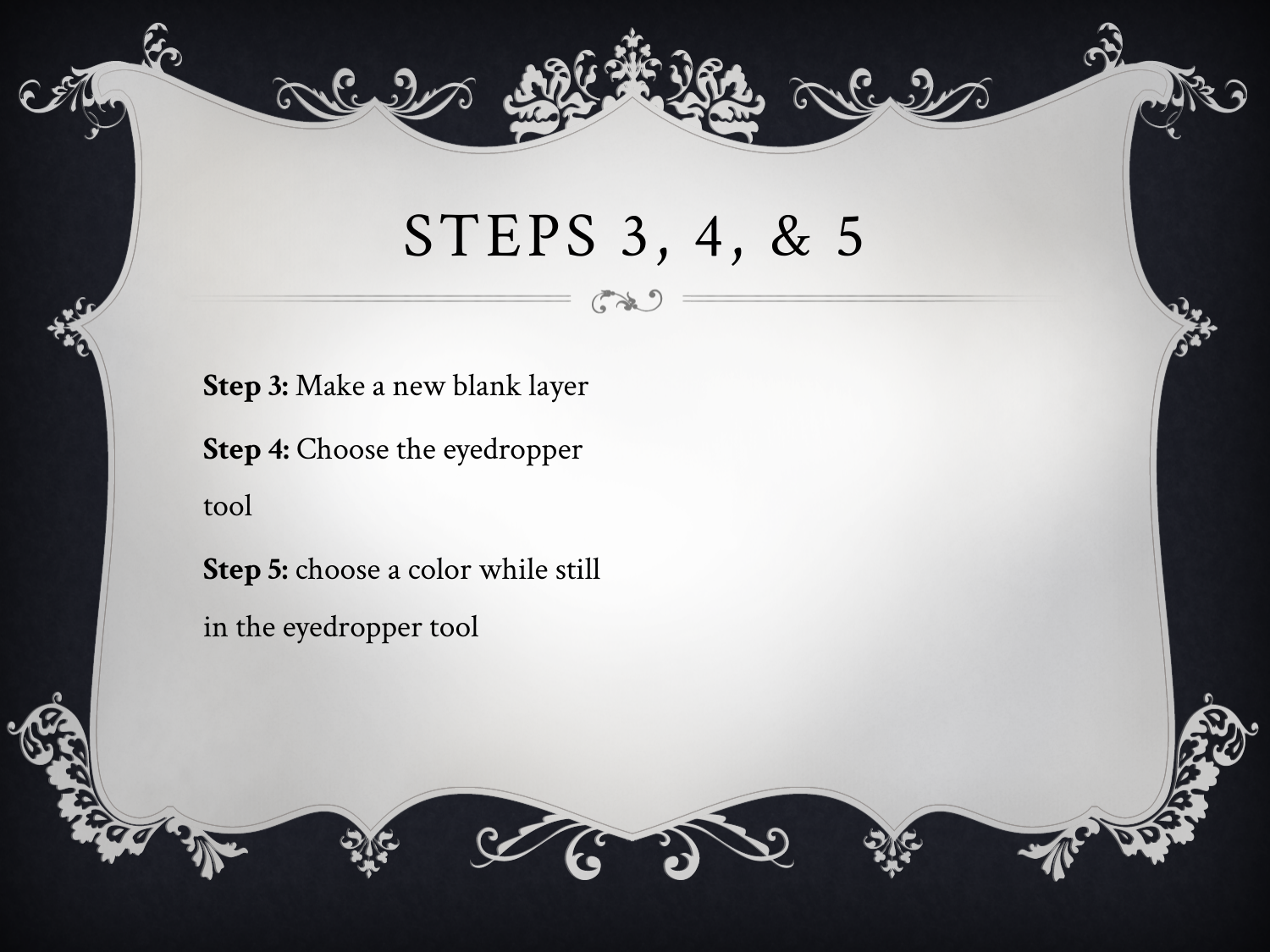

# Steps 3, 4, & 5
Step 3: Make a new blank layer
Step 4: Choose the eyedropper tool
Step 5: choose a color while still in the eyedropper tool